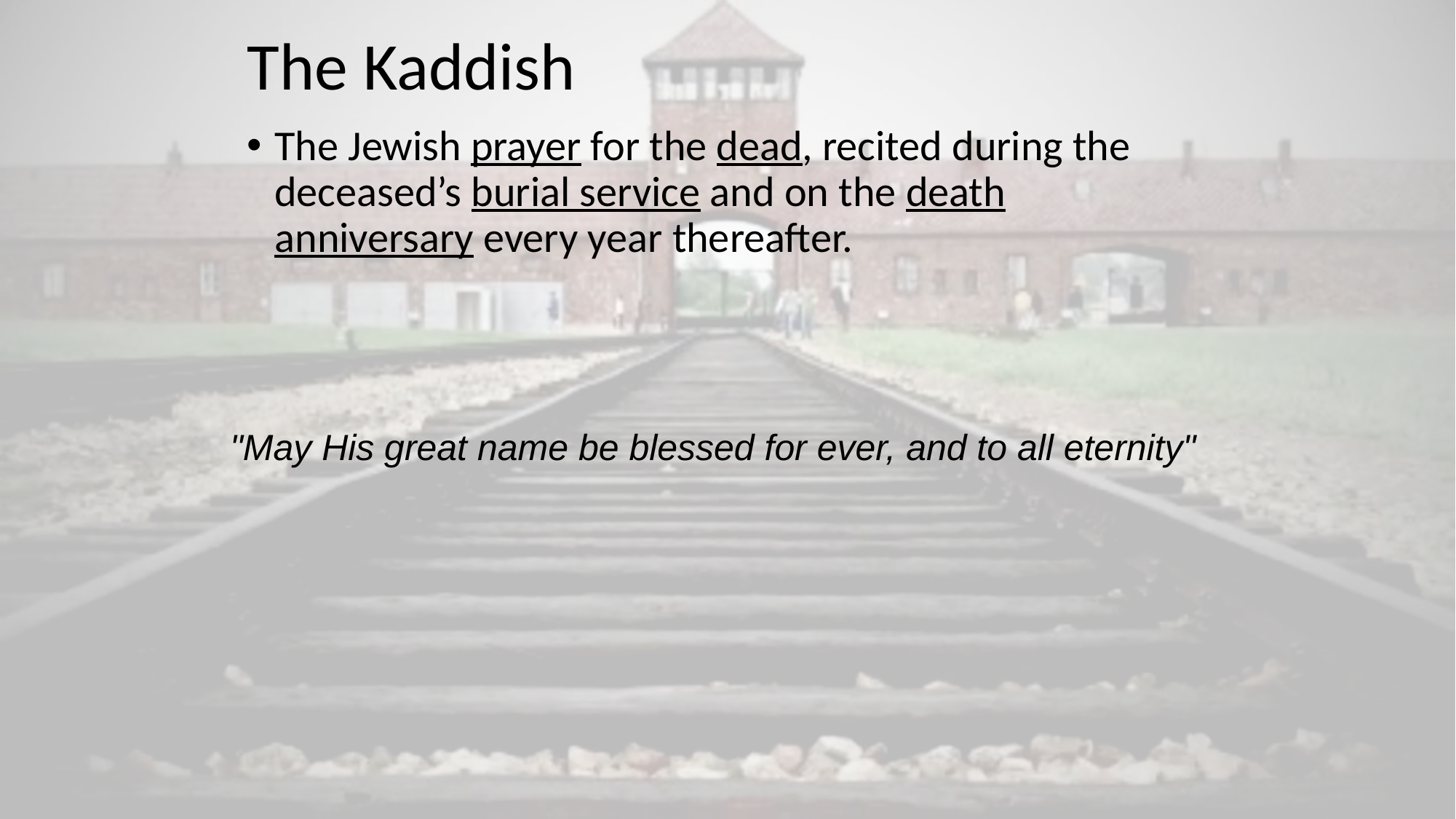

# The Kaddish
The Jewish prayer for the dead, recited during the deceased’s burial service and on the death anniversary every year thereafter.
"May His great name be blessed for ever, and to all eternity"